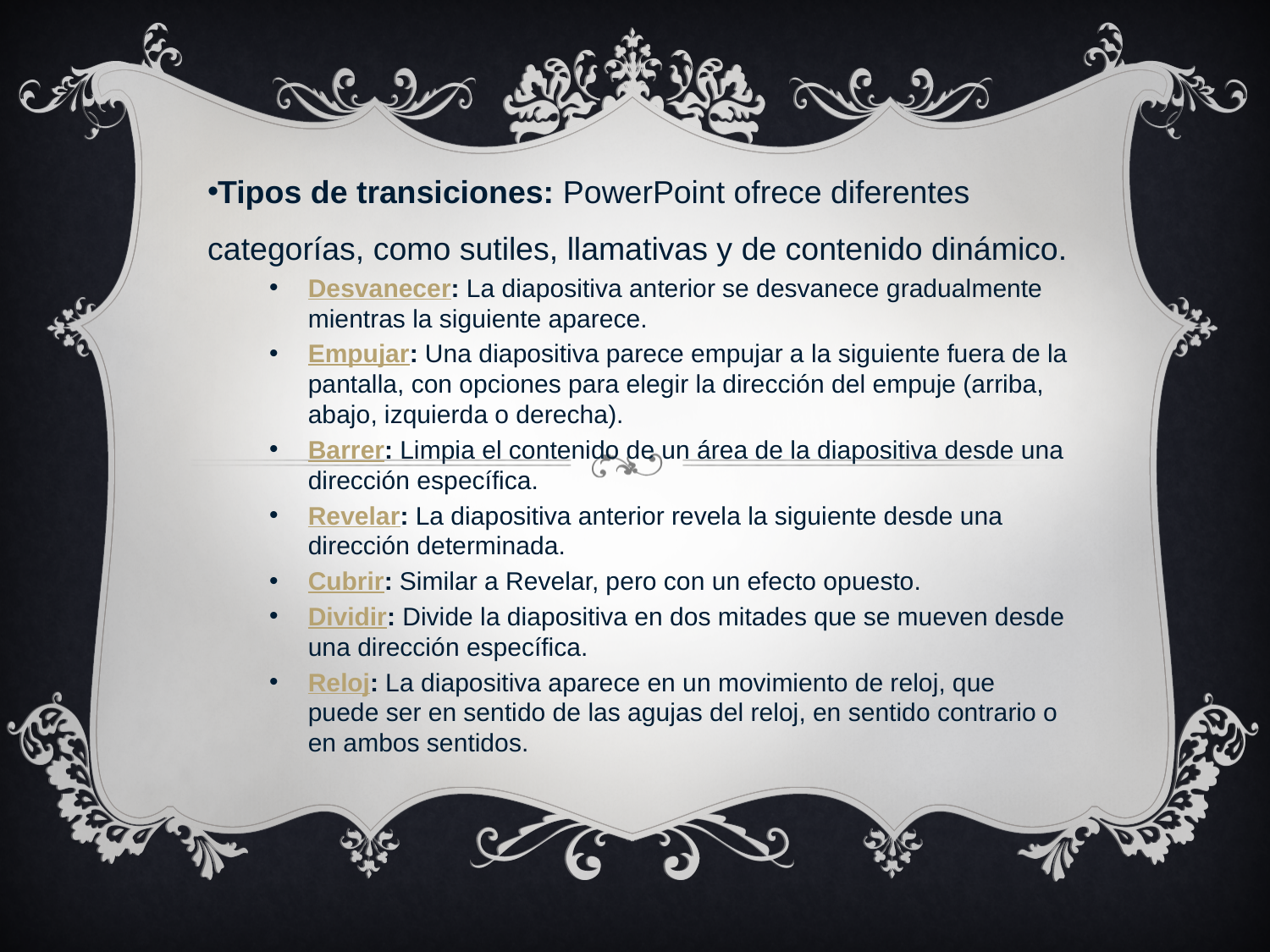

Tipos de transiciones: PowerPoint ofrece diferentes categorías, como sutiles, llamativas y de contenido dinámico.
Desvanecer: La diapositiva anterior se desvanece gradualmente mientras la siguiente aparece.
Empujar: Una diapositiva parece empujar a la siguiente fuera de la pantalla, con opciones para elegir la dirección del empuje (arriba, abajo, izquierda o derecha).
Barrer: Limpia el contenido de un área de la diapositiva desde una dirección específica.
Revelar: La diapositiva anterior revela la siguiente desde una dirección determinada.
Cubrir: Similar a Revelar, pero con un efecto opuesto.
Dividir: Divide la diapositiva en dos mitades que se mueven desde una dirección específica.
Reloj: La diapositiva aparece en un movimiento de reloj, que puede ser en sentido de las agujas del reloj, en sentido contrario o en ambos sentidos.